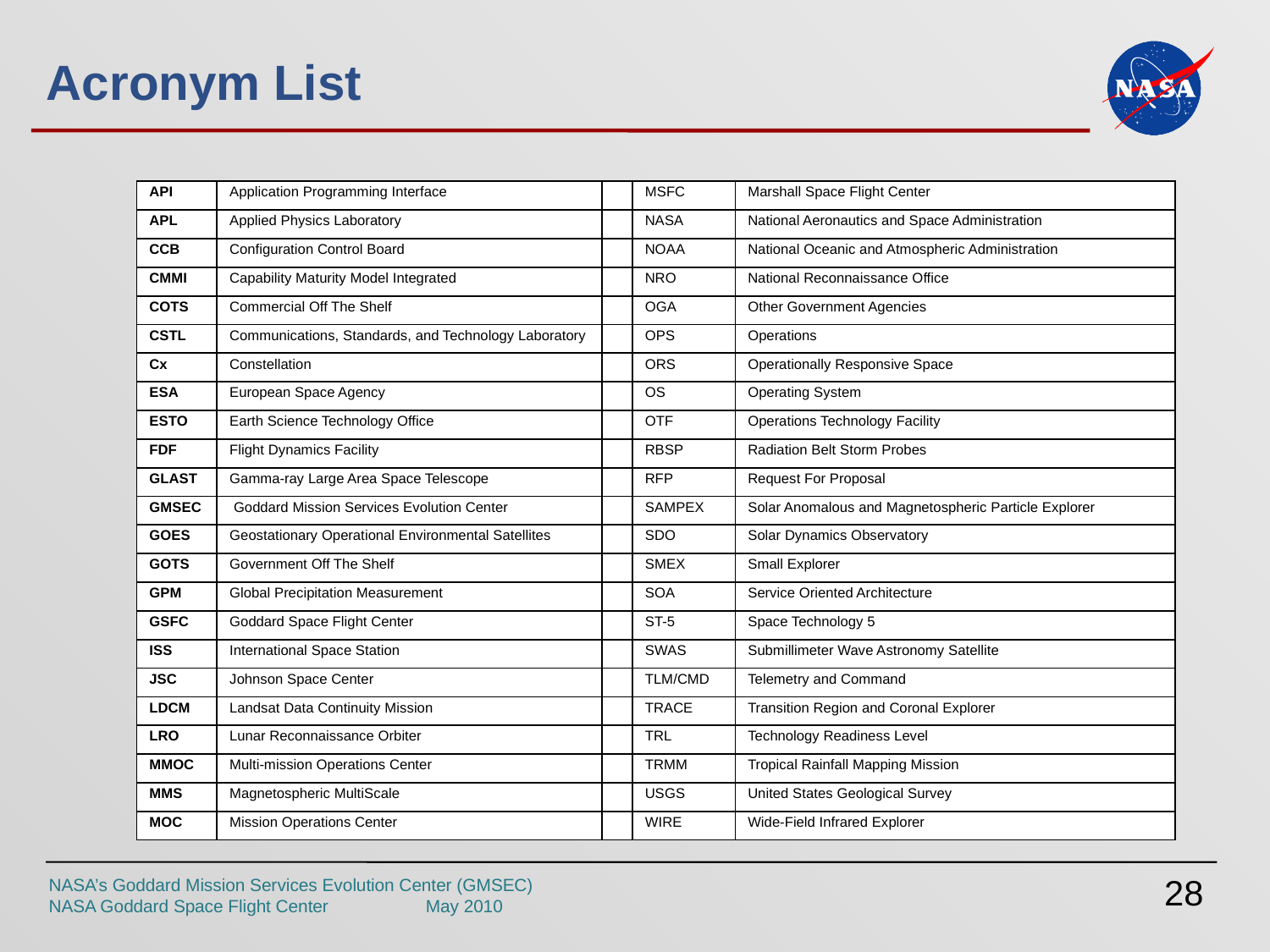

# Acronym List
| API | Application Programming Interface |  | MSFC | Marshall Space Flight Center |
| --- | --- | --- | --- | --- |
| APL | Applied Physics Laboratory |  | NASA | National Aeronautics and Space Administration |
| CCB | Configuration Control Board |  | NOAA | National Oceanic and Atmospheric Administration |
| CMMI | Capability Maturity Model Integrated |  | NRO | National Reconnaissance Office |
| COTS | Commercial Off The Shelf |  | OGA | Other Government Agencies |
| CSTL | Communications, Standards, and Technology Laboratory |  | OPS | Operations |
| Cx | Constellation |  | ORS | Operationally Responsive Space |
| ESA | European Space Agency |  | OS | Operating System |
| ESTO | Earth Science Technology Office |  | OTF | Operations Technology Facility |
| FDF | Flight Dynamics Facility |  | RBSP | Radiation Belt Storm Probes |
| GLAST | Gamma-ray Large Area Space Telescope |  | RFP | Request For Proposal |
| GMSEC | Goddard Mission Services Evolution Center |  | SAMPEX | Solar Anomalous and Magnetospheric Particle Explorer |
| GOES | Geostationary Operational Environmental Satellites |  | SDO | Solar Dynamics Observatory |
| GOTS | Government Off The Shelf |  | SMEX | Small Explorer |
| GPM | Global Precipitation Measurement |  | SOA | Service Oriented Architecture |
| GSFC | Goddard Space Flight Center |  | ST-5 | Space Technology 5 |
| ISS | International Space Station |  | SWAS | Submillimeter Wave Astronomy Satellite |
| JSC | Johnson Space Center |  | TLM/CMD | Telemetry and Command |
| LDCM | Landsat Data Continuity Mission |  | TRACE | Transition Region and Coronal Explorer |
| LRO | Lunar Reconnaissance Orbiter |  | TRL | Technology Readiness Level |
| MMOC | Multi-mission Operations Center |  | TRMM | Tropical Rainfall Mapping Mission |
| MMS | Magnetospheric MultiScale |  | USGS | United States Geological Survey |
| MOC | Mission Operations Center |  | WIRE | Wide-Field Infrared Explorer |
28